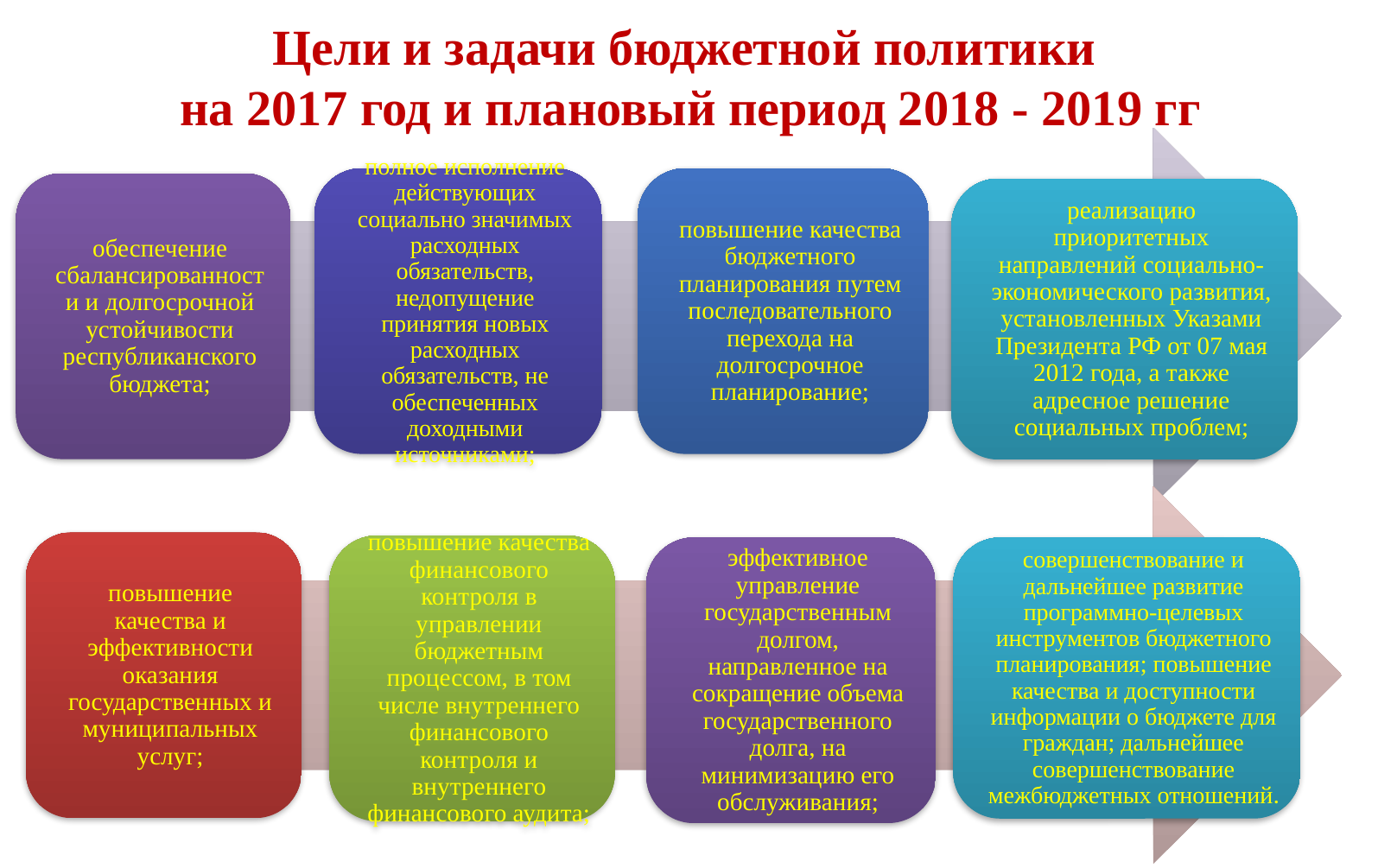

# Цели и задачи бюджетной политики на 2017 год и плановый период 2018 - 2019 гг
обеспечение сбалансированности и долгосрочной устойчивости республиканского бюджета;
полное исполнение действующих социально значимых расходных обязательств, недопущение принятия новых расходных обязательств, не обеспеченных доходными источниками;
повышение качества бюджетного планирования путем последовательного перехода на долгосрочное планирование;
реализацию приоритетных направлений социально-экономического развития, установленных Указами Президента РФ от 07 мая 2012 года, а также адресное решение социальных проблем;
повышение качества и эффективности оказания государственных и муниципальных услуг;
повышение качества финансового контроля в управлении бюджетным процессом, в том числе внутреннего финансового контроля и внутреннего финансового аудита;
эффективное управление государственным долгом, направленное на сокращение объема государственного долга, на минимизацию его обслуживания;
совершенствование и дальнейшее развитие программно-целевых инструментов бюджетного планирования; повышение качества и доступности информации о бюджете для граждан; дальнейшее совершенствование межбюджетных отношений.